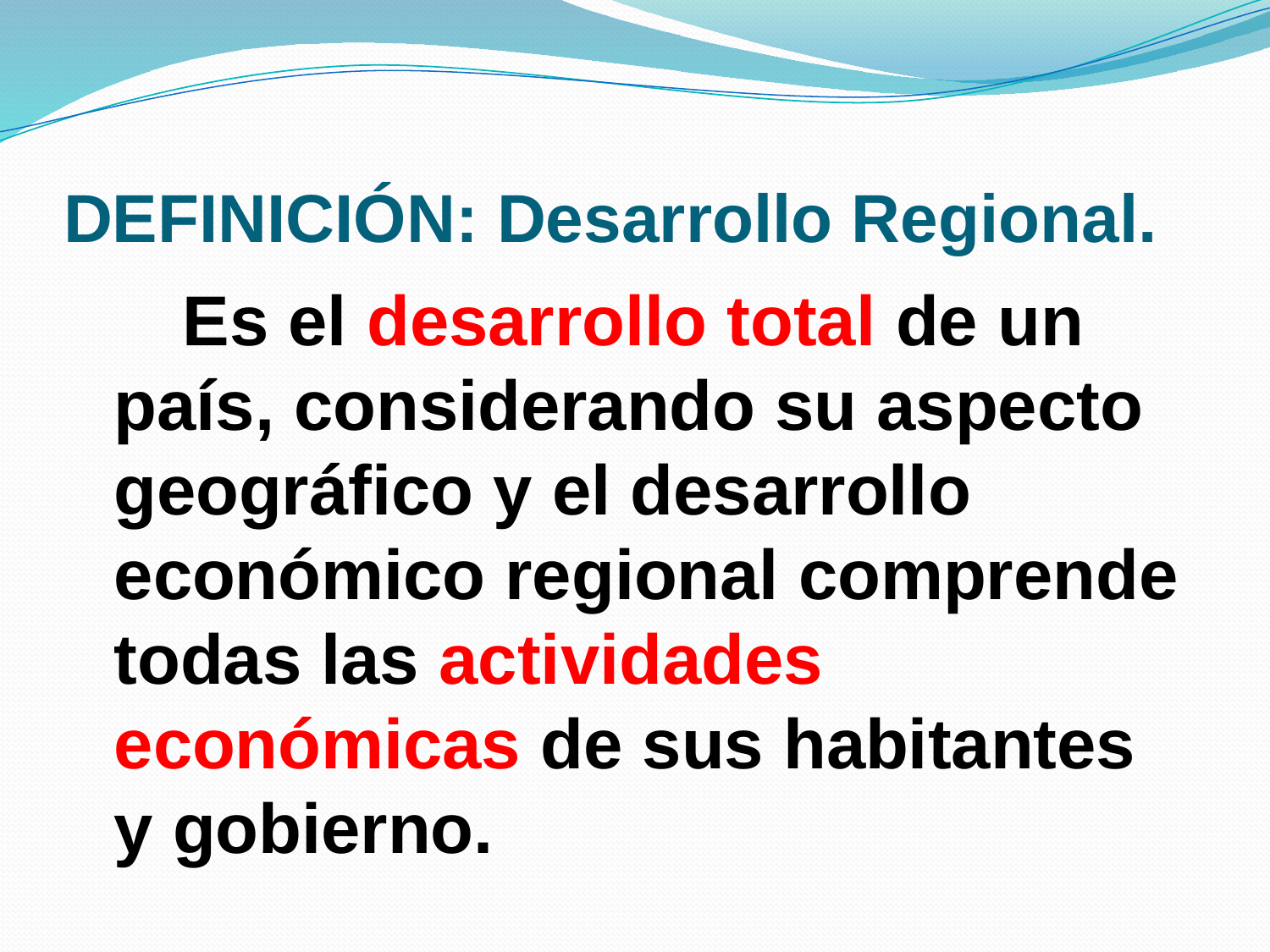

# DEFINICIÓN: Desarrollo Regional.
         Es el desarrollo total de un país, considerando su aspecto geográfico y el desarrollo económico regional comprende todas las actividades económicas de sus habitantes y gobierno.